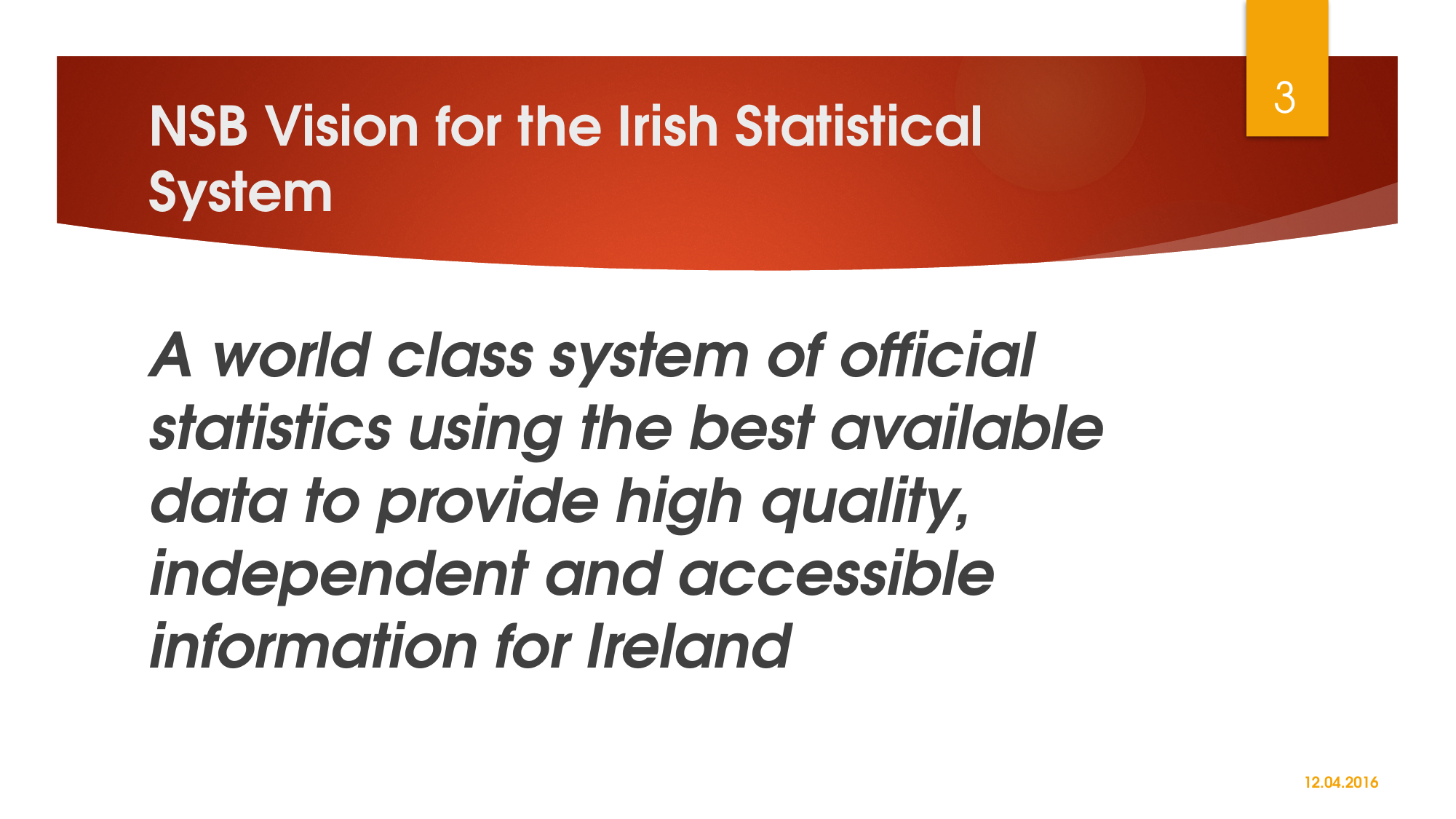

3
# NSB Vision for the Irish Statistical System
A world class system of official statistics using the best available data to provide high quality, independent and accessible information for Ireland
12.04.2016